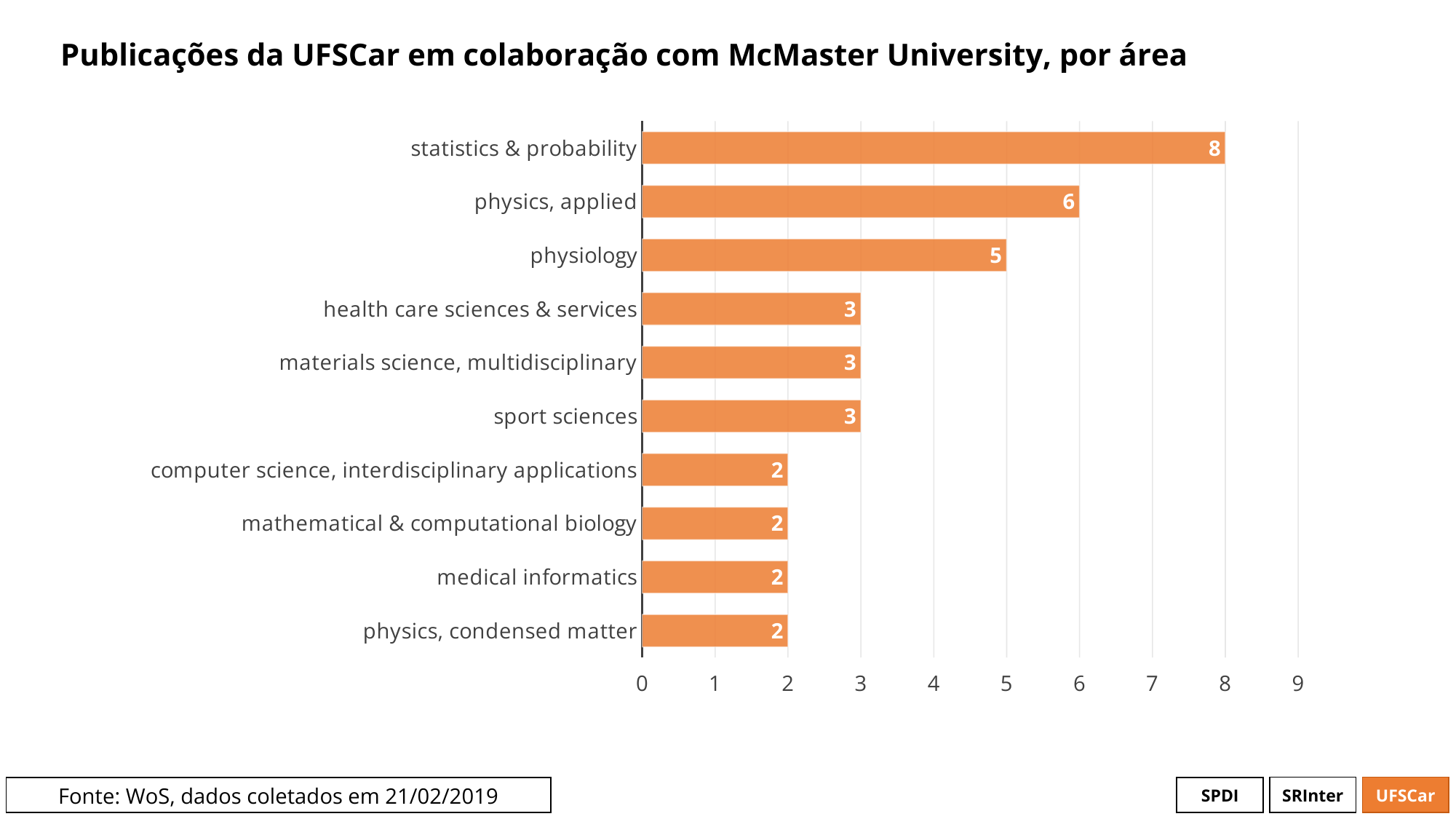

# Publicações da UFSCar em colaboração com McMaster University, por área

### Chart

| Category | # Records |
|---|---|
| statistics & probability | 8.0 |
| physics, applied | 6.0 |
| physiology | 5.0 |
| health care sciences & services | 3.0 |
| materials science, multidisciplinary | 3.0 |
| sport sciences | 3.0 |
| computer science, interdisciplinary applications | 2.0 |
| mathematical & computational biology | 2.0 |
| medical informatics | 2.0 |
| physics, condensed matter | 2.0 |